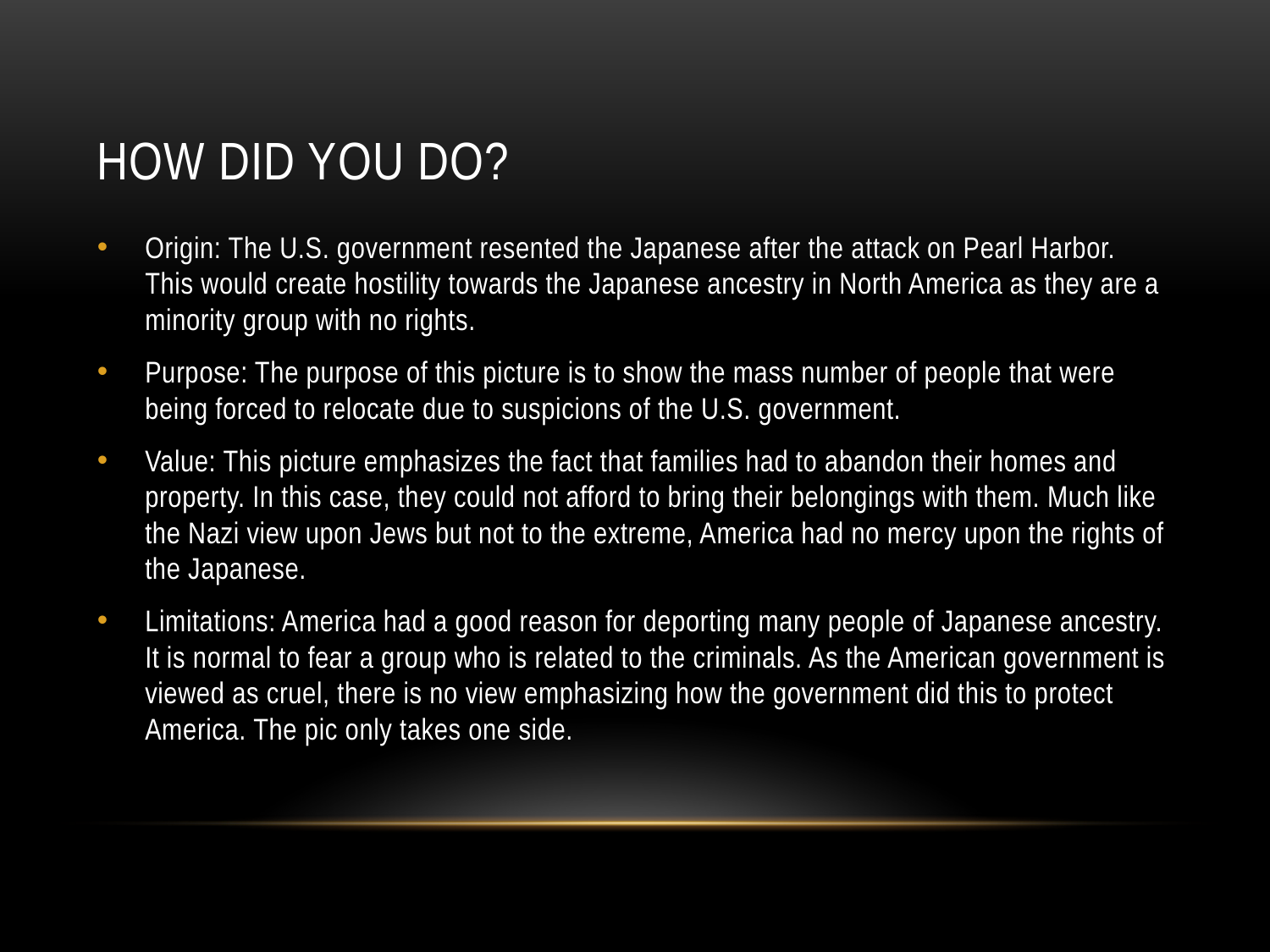

# How did you do?
Origin: The U.S. government resented the Japanese after the attack on Pearl Harbor. This would create hostility towards the Japanese ancestry in North America as they are a minority group with no rights.
Purpose: The purpose of this picture is to show the mass number of people that were being forced to relocate due to suspicions of the U.S. government.
Value: This picture emphasizes the fact that families had to abandon their homes and property. In this case, they could not afford to bring their belongings with them. Much like the Nazi view upon Jews but not to the extreme, America had no mercy upon the rights of the Japanese.
Limitations: America had a good reason for deporting many people of Japanese ancestry. It is normal to fear a group who is related to the criminals. As the American government is viewed as cruel, there is no view emphasizing how the government did this to protect America. The pic only takes one side.